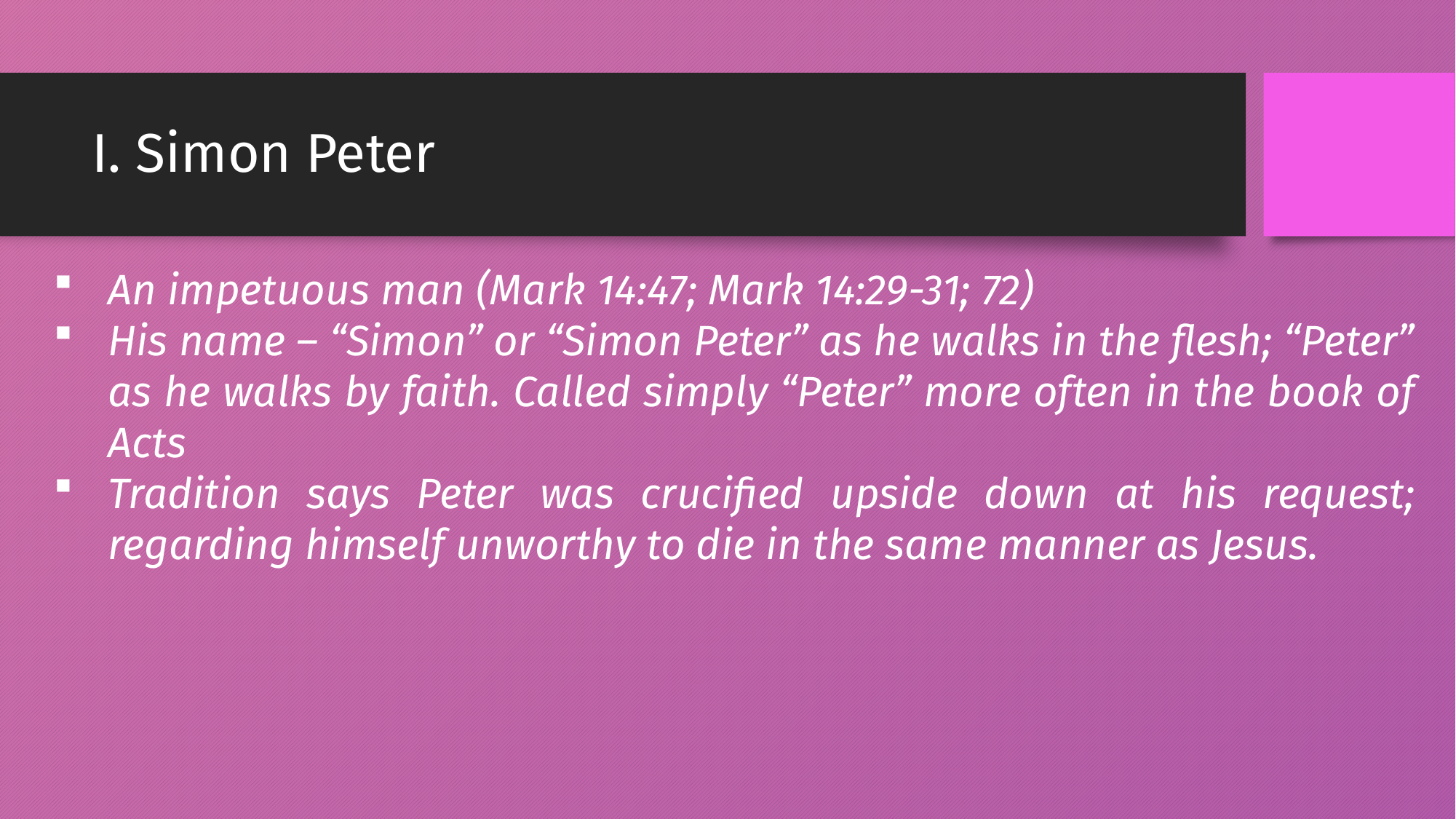

# I. Simon Peter
An impetuous man (Mark 14:47; Mark 14:29-31; 72)
His name – “Simon” or “Simon Peter” as he walks in the flesh; “Peter” as he walks by faith. Called simply “Peter” more often in the book of Acts
Tradition says Peter was crucified upside down at his request; regarding himself unworthy to die in the same manner as Jesus.